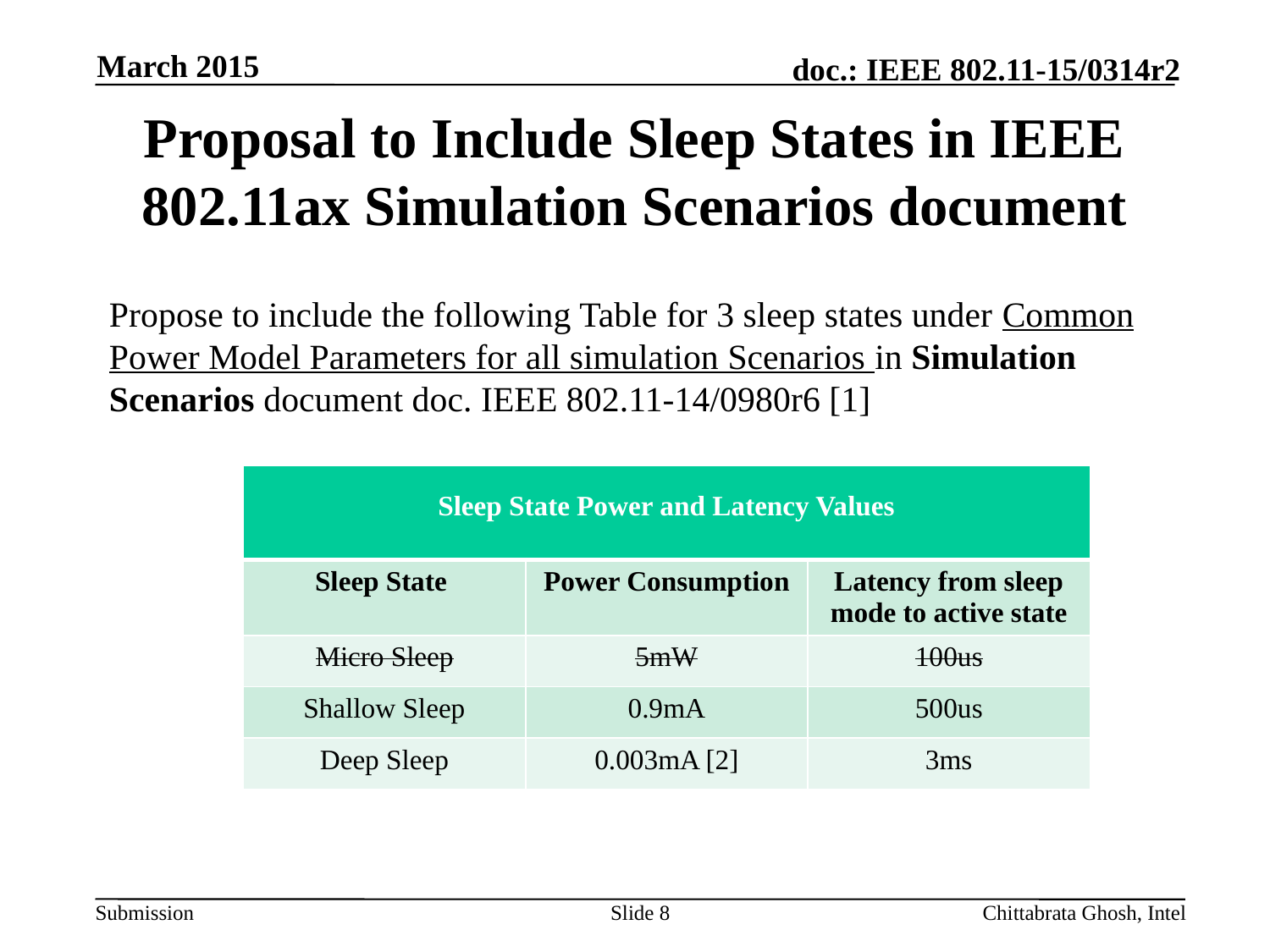

March 2015
# Proposal to Include Sleep States in IEEE 802.11ax Simulation Scenarios document
Propose to include the following Table for 3 sleep states under Common Power Model Parameters for all simulation Scenarios in Simulation Scenarios document doc. IEEE 802.11-14/0980r6 [1]

| Sleep State Power and Latency Values |  |  |
| --- | --- | --- |
| Sleep State | Power Consumption | Latency from sleep mode to active state |
| Micro Sleep | 5mW | 100us |
| Shallow Sleep | 0.9mA | 500us |
| Deep Sleep | 0.003mA [2] | 3ms |
Slide 8
Chittabrata Ghosh, Intel